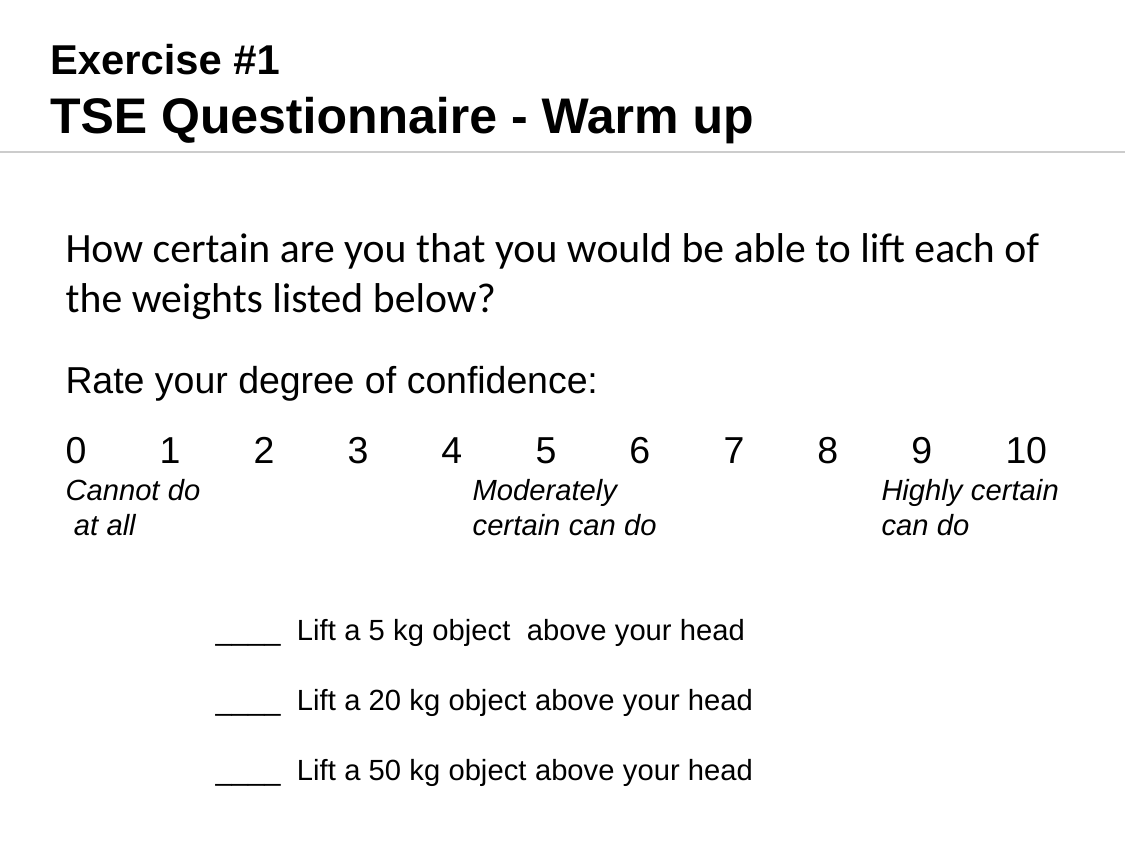

# Exercise #1 TSE Questionnaire - Warm up

How certain are you that you would be able to lift each of the weights listed below?

Rate your degree of confidence:

0       1       2       3       4       5       6       7       8       9       10
Cannot do 		             Moderately 		        Highly certain
 at all		             certain can do		        can do

	____  Lift a 5 kg object  above your head

	____  Lift a 20 kg object above your head

	____  Lift a 50 kg object above your head